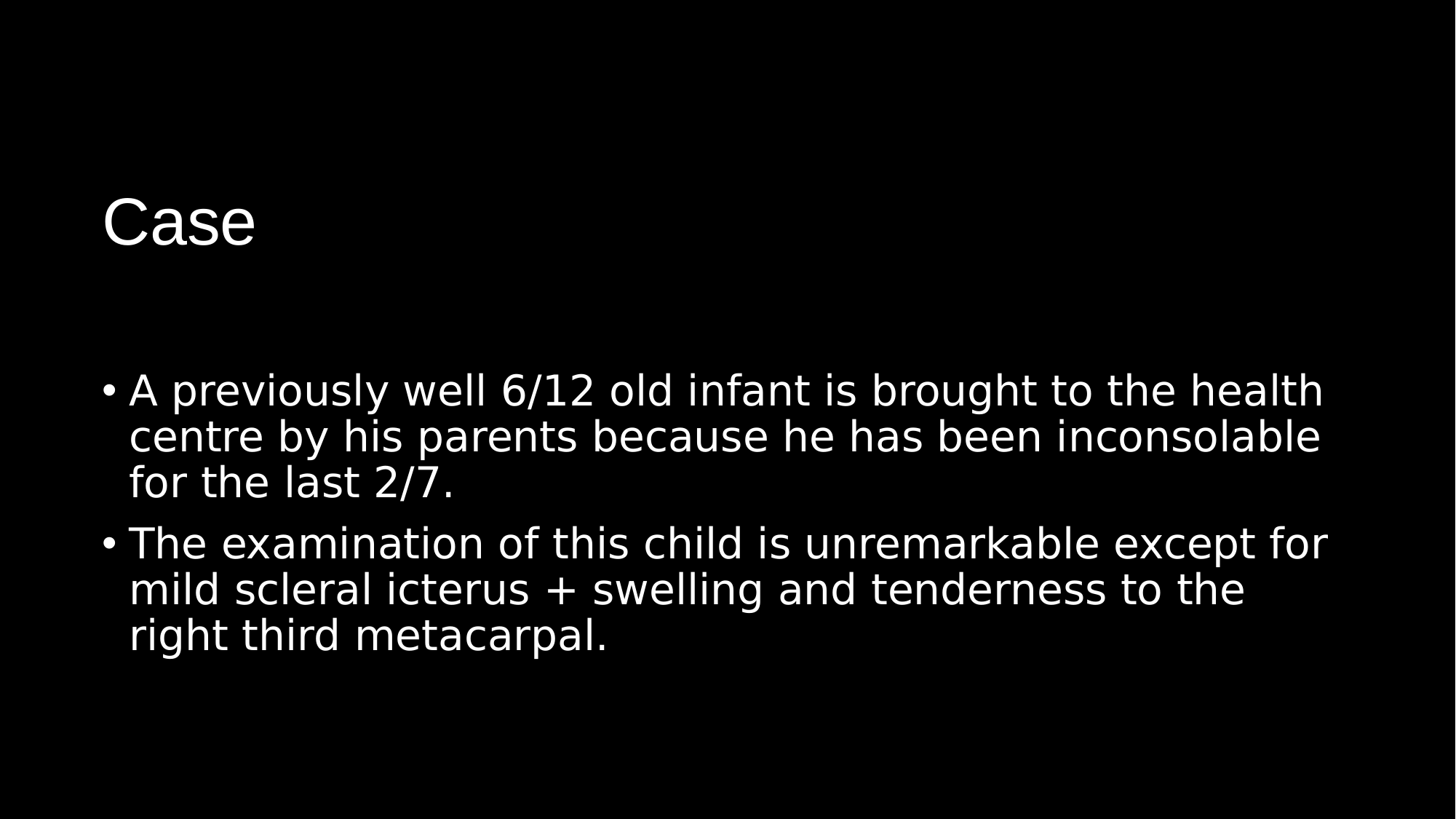

# Case
A previously well 6/12 old infant is brought to the health centre by his parents because he has been inconsolable for the last 2/7.
The examination of this child is unremarkable except for mild scleral icterus + swelling and tenderness to the right third metacarpal.